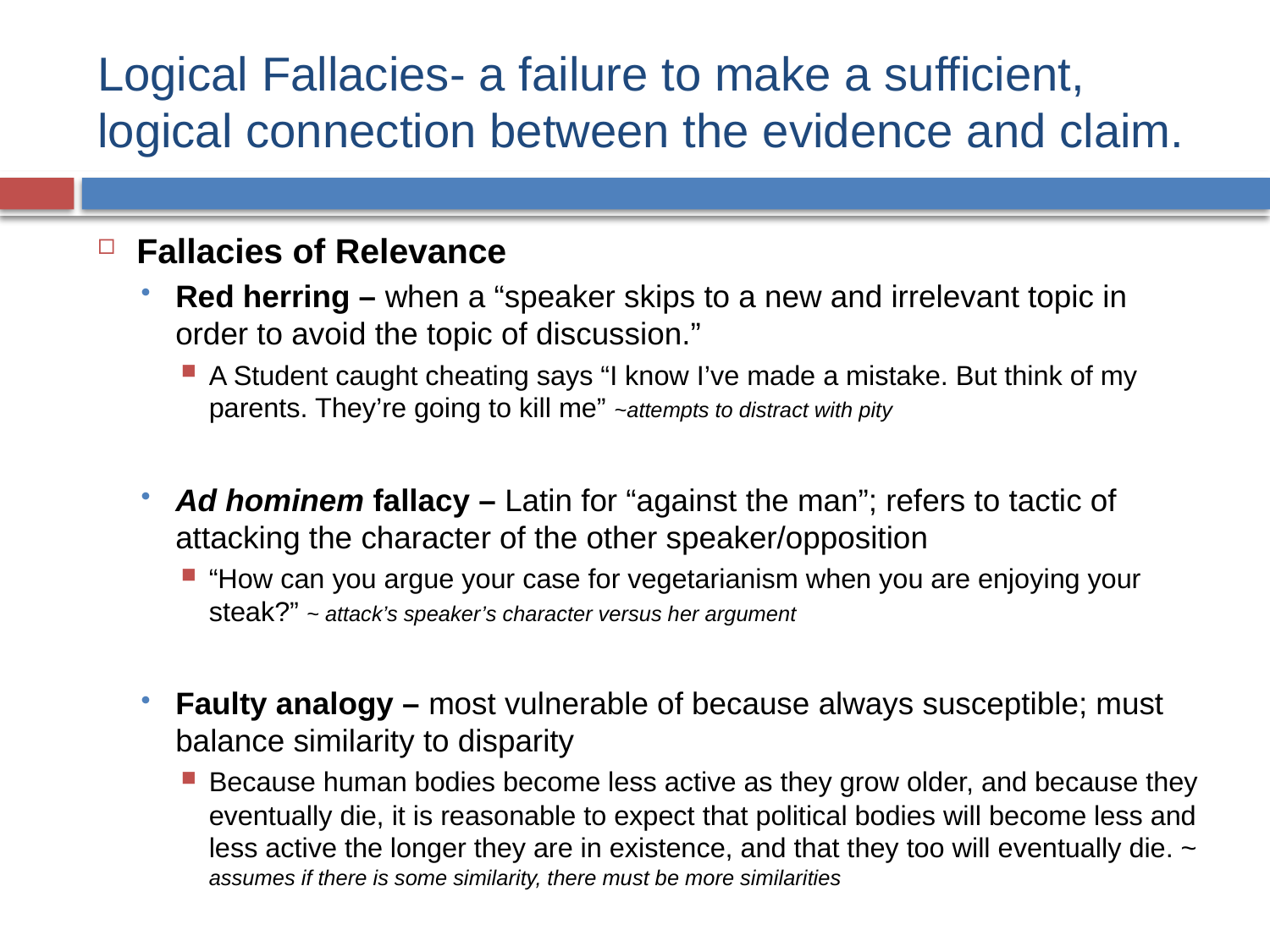

# Logical Fallacies- a failure to make a sufficient, logical connection between the evidence and claim.
Fallacies of Relevance
Red herring – when a “speaker skips to a new and irrelevant topic in order to avoid the topic of discussion.”
A Student caught cheating says “I know I’ve made a mistake. But think of my parents. They’re going to kill me” ~attempts to distract with pity

Ad hominem fallacy – Latin for “against the man”; refers to tactic of attacking the character of the other speaker/opposition
“How can you argue your case for vegetarianism when you are enjoying your steak?” ~ attack’s speaker’s character versus her argument

Faulty analogy – most vulnerable of because always susceptible; must balance similarity to disparity
Because human bodies become less active as they grow older, and because they eventually die, it is reasonable to expect that political bodies will become less and less active the longer they are in existence, and that they too will eventually die. ~ assumes if there is some similarity, there must be more similarities